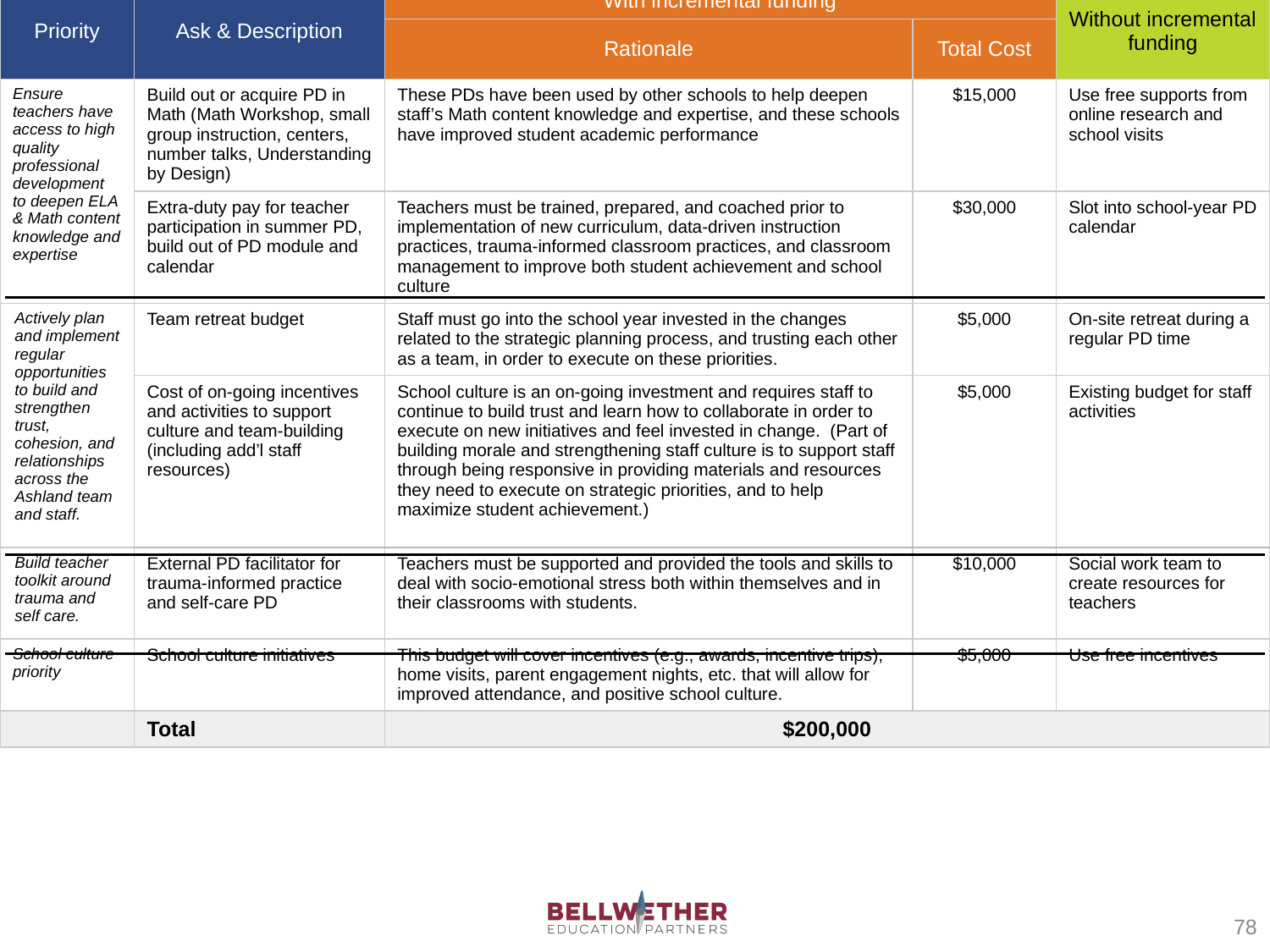

| Priority | Ask & Description | With incremental funding |  | Without incremental funding |
| --- | --- | --- | --- | --- |
|  |  | Rationale | Total Cost |  |
| Ensure teachers have access to high quality professional development to deepen ELA & Math content knowledge and expertise | Build out or acquire PD in Math (Math Workshop, small group instruction, centers, number talks, Understanding by Design) | These PDs have been used by other schools to help deepen staff’s Math content knowledge and expertise, and these schools have improved student academic performance | $15,000 | Use free supports from online research and school visits |
|  | Extra-duty pay for teacher participation in summer PD, build out of PD module and calendar | Teachers must be trained, prepared, and coached prior to implementation of new curriculum, data-driven instruction practices, trauma-informed classroom practices, and classroom management to improve both student achievement and school culture | $30,000 | Slot into school-year PD calendar |
| Actively plan and implement regular opportunities to build and strengthen trust, cohesion, and relationships across the Ashland team and staff. | Team retreat budget | Staff must go into the school year invested in the changes related to the strategic planning process, and trusting each other as a team, in order to execute on these priorities. | $5,000 | On-site retreat during a regular PD time |
|  | Cost of on-going incentives and activities to support culture and team-building (including add’l staff resources) | School culture is an on-going investment and requires staff to continue to build trust and learn how to collaborate in order to execute on new initiatives and feel invested in change. (Part of building morale and strengthening staff culture is to support staff through being responsive in providing materials and resources they need to execute on strategic priorities, and to help maximize student achievement.) | $5,000 | Existing budget for staff activities |
| Build teacher toolkit around trauma and self care. | External PD facilitator for trauma-informed practice and self-care PD | Teachers must be supported and provided the tools and skills to deal with socio-emotional stress both within themselves and in their classrooms with students. | $10,000 | Social work team to create resources for teachers |
| School culture priority | School culture initiatives | This budget will cover incentives (e.g., awards, incentive trips), home visits, parent engagement nights, etc. that will allow for improved attendance, and positive school culture. | $5,000 | Use free incentives |
|  | Total | $200,000 |  |  |